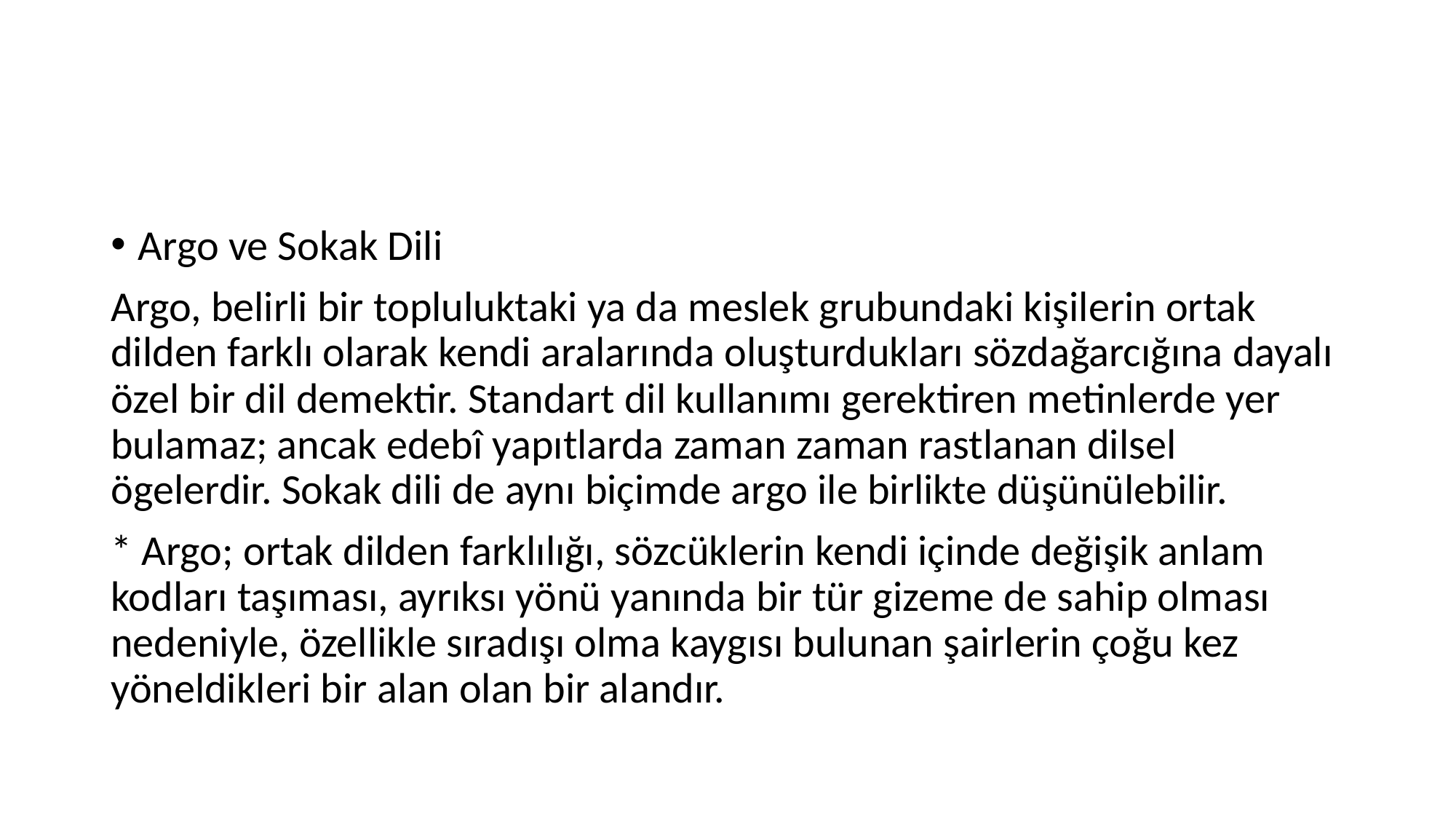

#
Argo ve Sokak Dili
Argo, belirli bir topluluktaki ya da meslek grubundaki kişilerin ortak dilden farklı olarak kendi aralarında oluşturdukları sözdağarcığına dayalı özel bir dil demektir. Standart dil kullanımı gerektiren metinlerde yer bulamaz; ancak edebî yapıtlarda zaman zaman rastlanan dilsel ögelerdir. Sokak dili de aynı biçimde argo ile birlikte düşünülebilir.
* Argo; ortak dilden farklılığı, sözcüklerin kendi içinde değişik anlam kodları taşıması, ayrıksı yönü yanında bir tür gizeme de sahip olması nedeniyle, özellikle sıradışı olma kaygısı bulunan şairlerin çoğu kez yöneldikleri bir alan olan bir alandır.